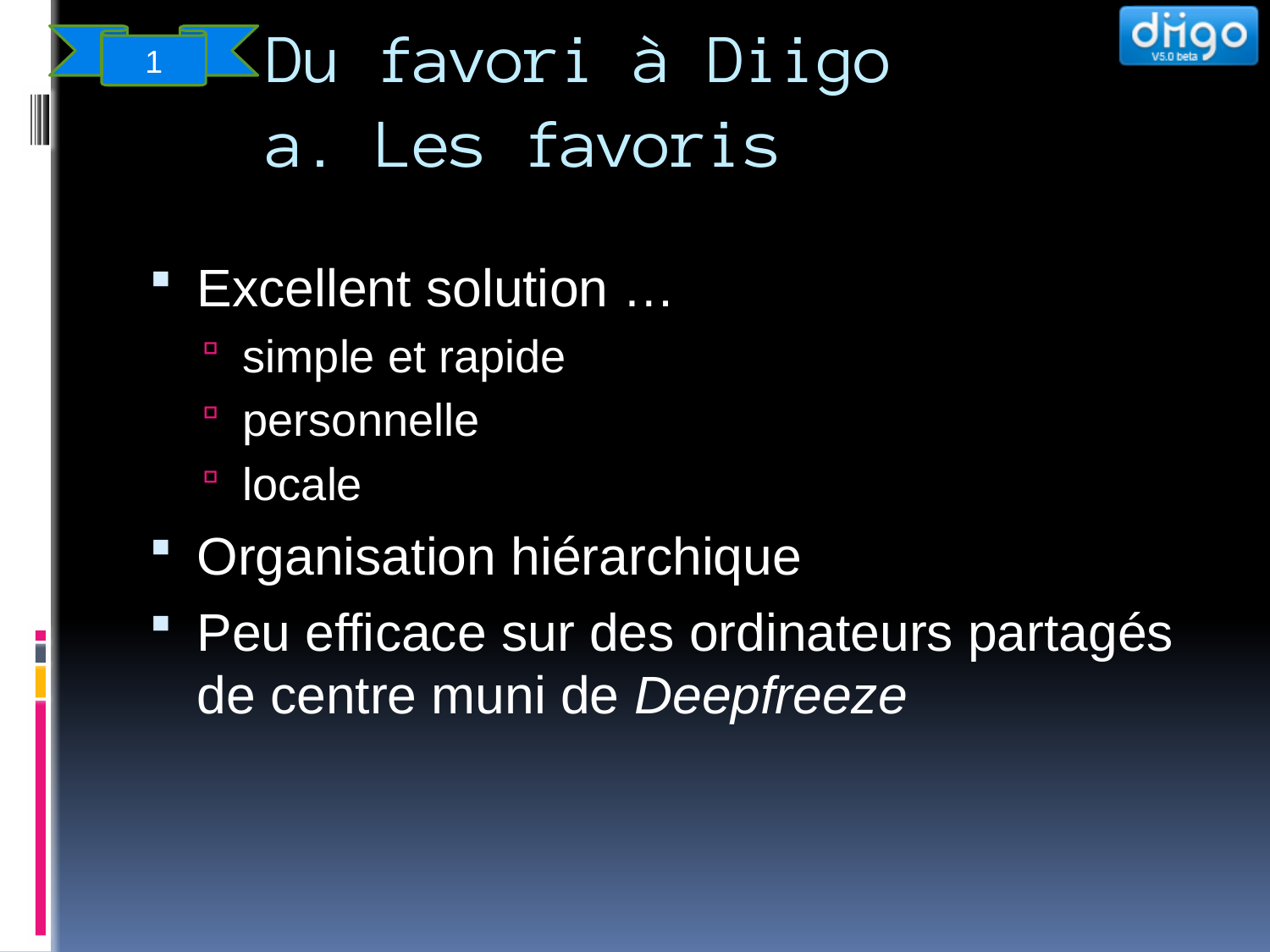

# Du favori à Diigo a. Les favoris
1
Excellent solution …
simple et rapide
personnelle
locale
Organisation hiérarchique
Peu efficace sur des ordinateurs partagés de centre muni de Deepfreeze